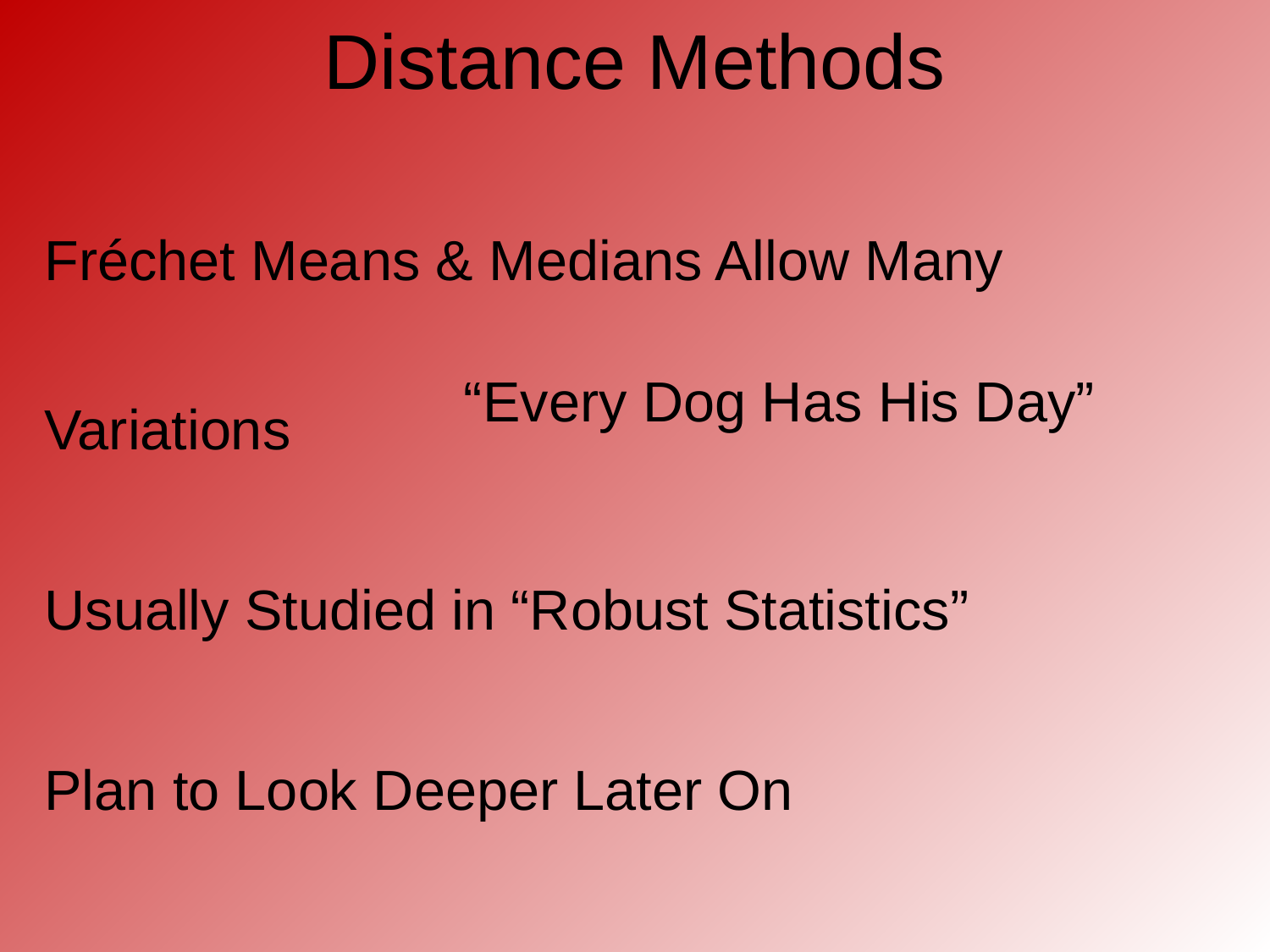

# Distance Methods
Fréchet Means & Medians Allow Many Variations
Usually Studied in “Robust Statistics”
Plan to Look Deeper Later On
“Every Dog Has His Day”